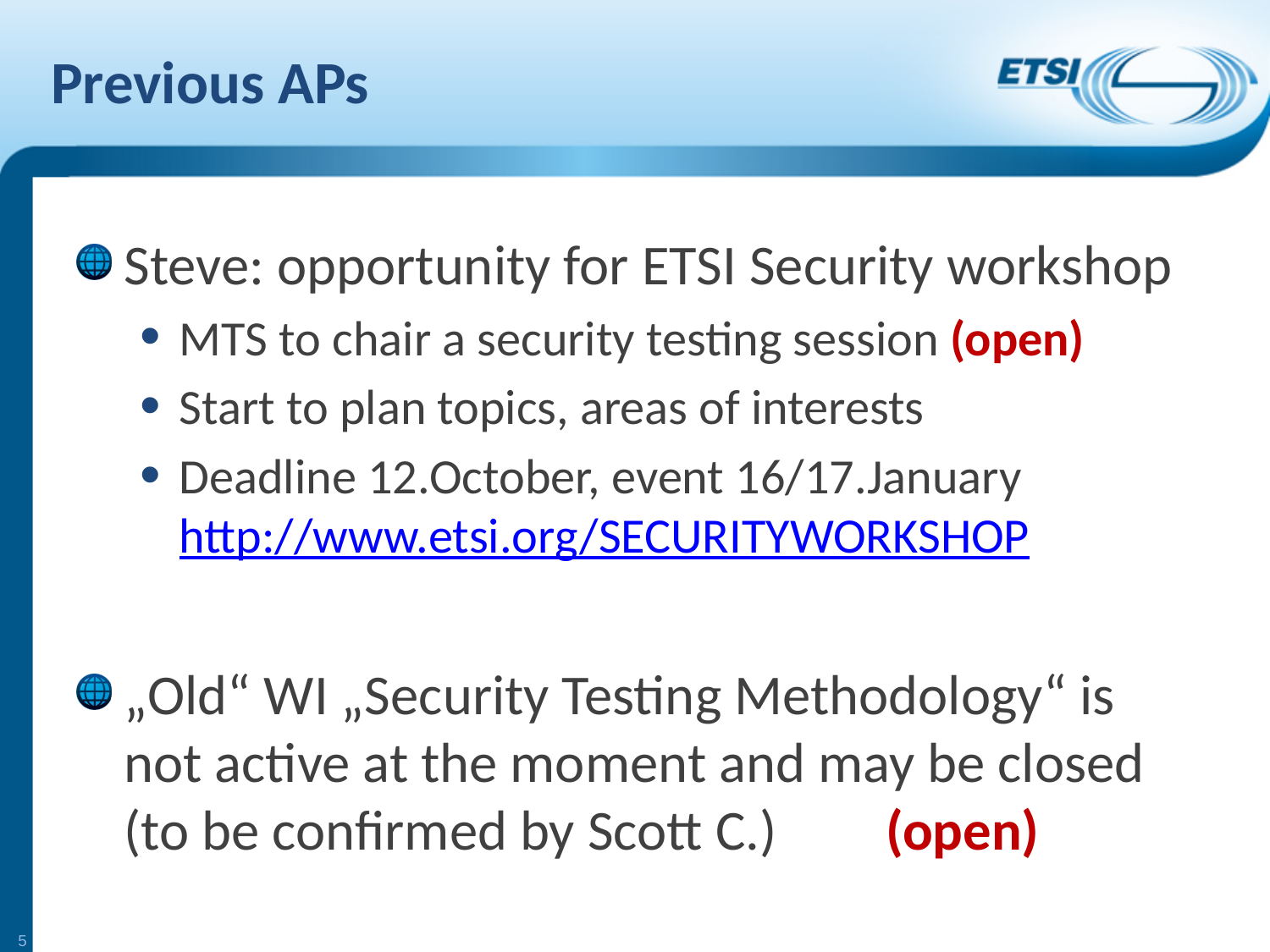

# Previous APs
Steve: opportunity for ETSI Security workshop
MTS to chair a security testing session (open)
Start to plan topics, areas of interests
Deadline 12.October, event 16/17.January
http://www.etsi.org/SECURITYWORKSHOP

„Old“ WI „Security Testing Methodology“ is not active at the moment and may be closed (to be confirmed by Scott C.)	(open)
5